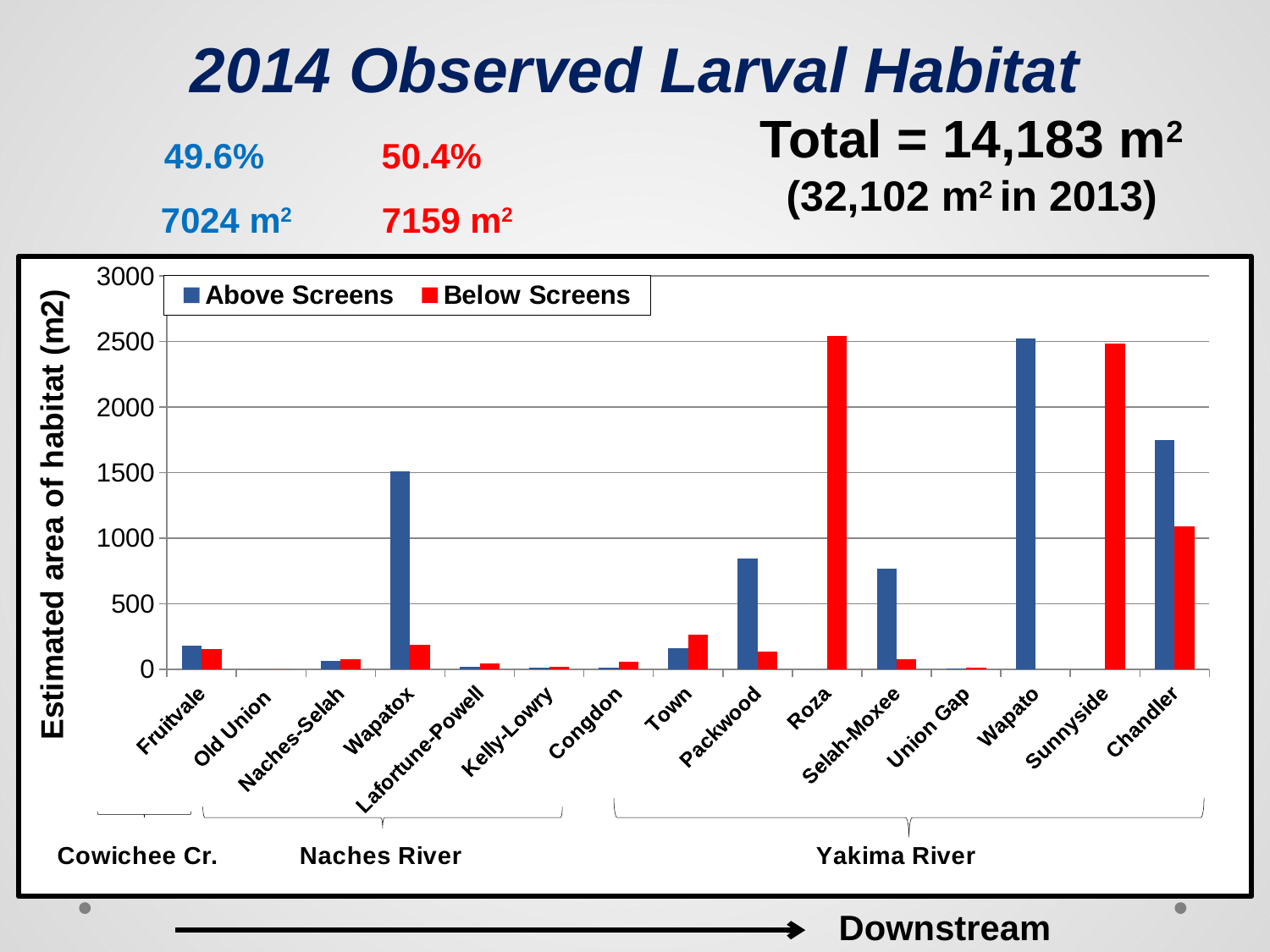

2014 Observed Larval Habitat
Total = 14,183 m2
(32,102 m2 in 2013)
  49.6%
50.4%
7024 m2

7159 m2

### Chart

| Category | Above Screens | Below Screens |
|---|---|---|
| Fruitvale | 183.0 | 155.0 |
| Old Union  | 0.0 | 0.0 |
| Naches-Selah | 67.0 | 77.0 |
| Wapatox | 1513.0 | 187.0 |
| Lafortune-Powell | 22.0 | 47.0 |
| Kelly-Lowry | 15.0 | 21.0 |
| Congdon | 14.0 | 55.0 |
| Town | 164.6 | 267.4 |
| Packwood | 843.2 | 137.0 |
| Roza | 0.0 | 2544.0 |
| Selah-Moxee | 766.3 | 79.9 |
| Union Gap | 6.4 | 15.1 |
| Wapato | 2523.5216 | None |
| Sunnyside | 0.0 | 2482.0 |
| Chandler | 1749.0 | 1092.0 |
Downstream